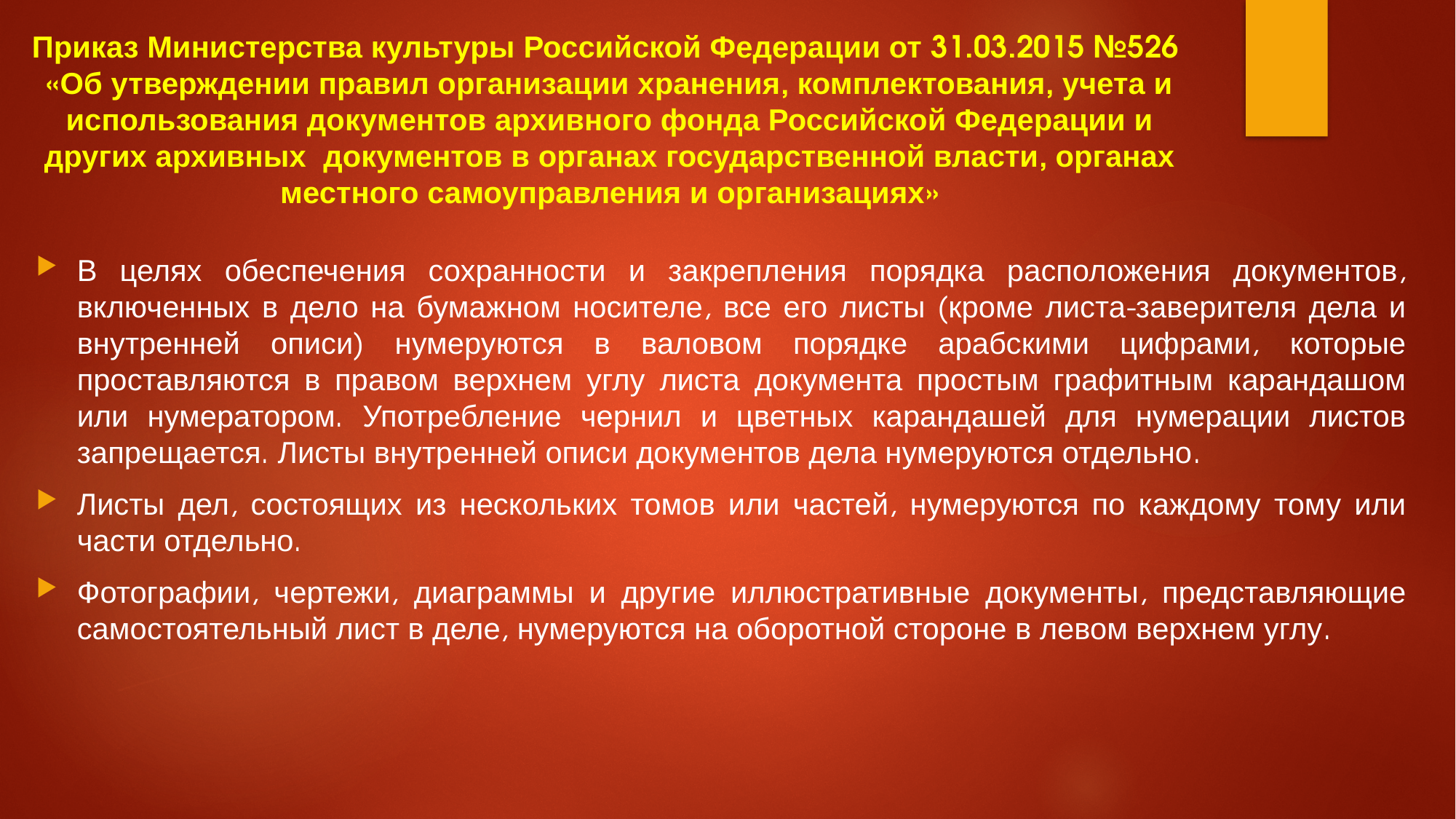

# Приказ Министерства культуры Российской Федерации от 31.03.2015 №526  «Об утверждении правил организации хранения, комплектования, учета и использования документов архивного фонда Российской Федерации и других архивных  документов в органах государственной власти, органах местного самоуправления и организациях»
В целях обеспечения сохранности и закрепления порядка расположения документов, включенных в дело на бумажном носителе, все его листы (кроме листа-заверителя дела и внутренней описи) нумеруются в валовом порядке арабскими цифрами, которые проставляются в правом верхнем углу листа документа простым графитным карандашом или нумератором. Употребление чернил и цветных карандашей для нумерации листов запрещается. Листы внутренней описи документов дела нумеруются отдельно.
Листы дел, состоящих из нескольких томов или частей, нумеруются по каждому тому или части отдельно.
Фотографии, чертежи, диаграммы и другие иллюстративные документы, представляющие самостоятельный лист в деле, нумеруются на оборотной стороне в левом верхнем углу.